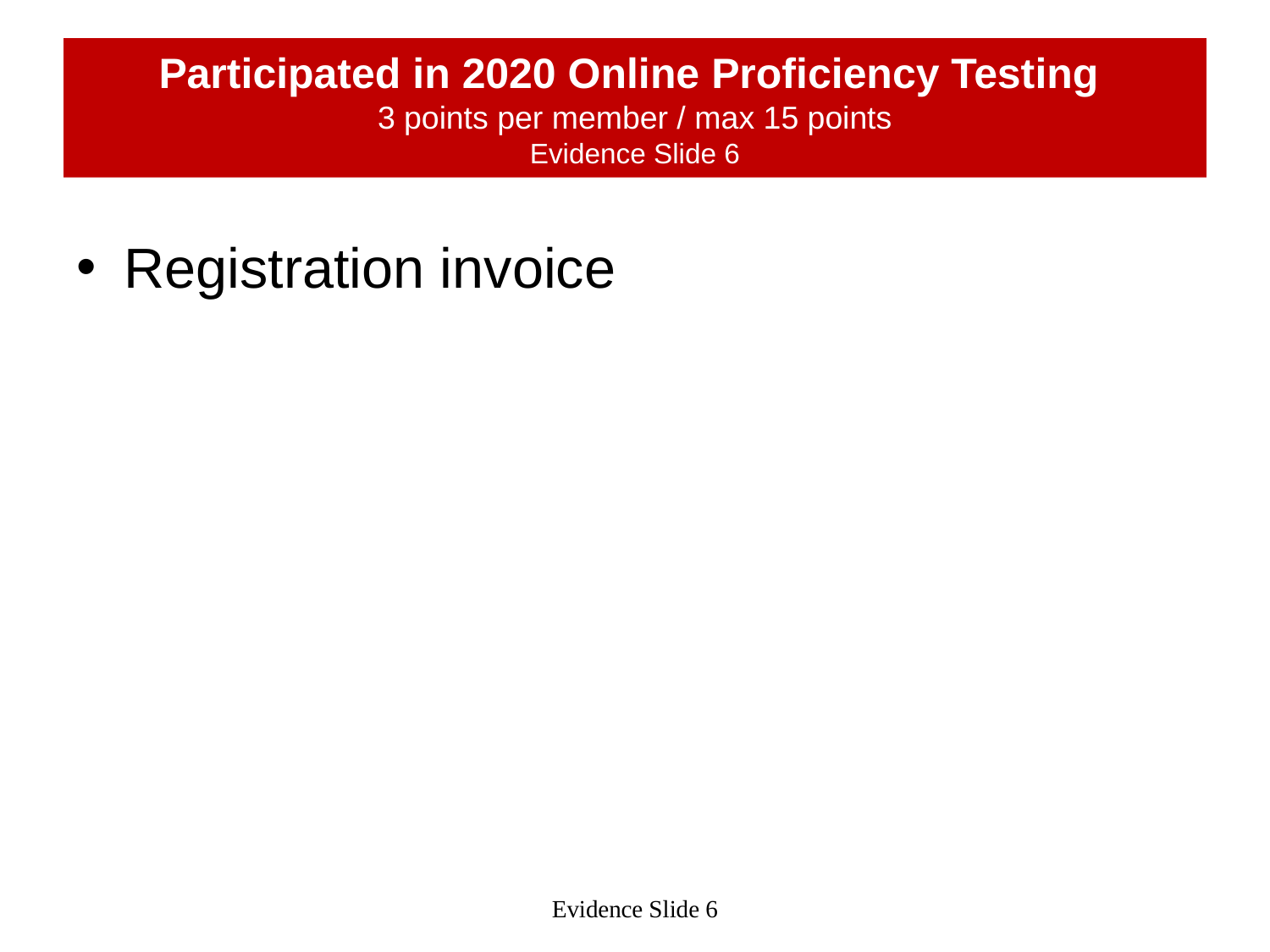

# Participated in 2020 Online Proficiency Testing 3 points per member / max 15 points Evidence Slide 6
Registration invoice
Evidence Slide 6